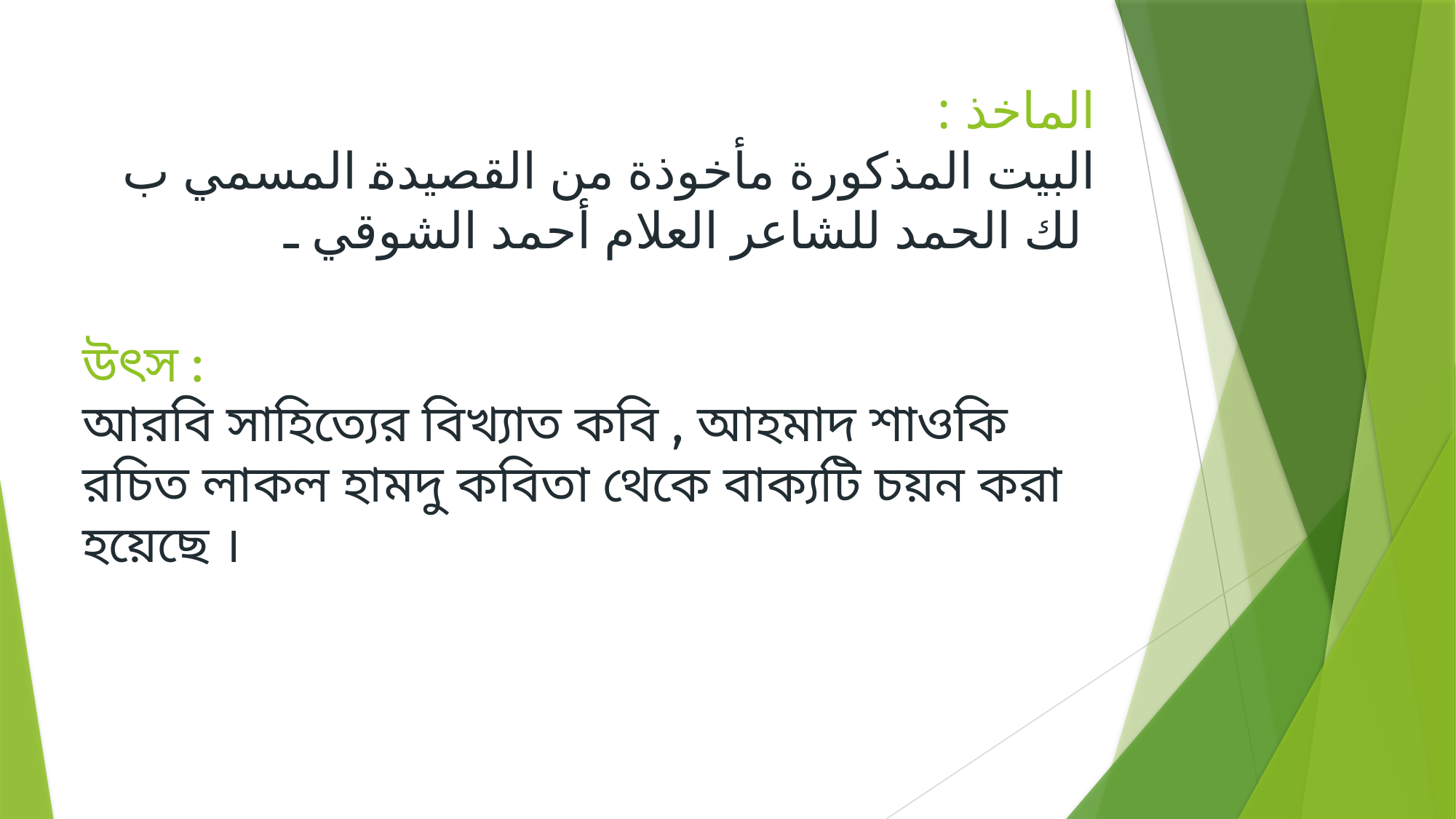

# الماخذ : البيت المذكورة مأخوذة من القصيدة المسمي ب لك الحمد للشاعر العلام أحمد الشوقي ـ
উৎস :
আরবি সাহিত্যের বিখ্যাত কবি , আহমাদ শাওকি রচিত লাকল হামদু কবিতা থেকে বাক্যটি চয়ন করা হয়েছে ।